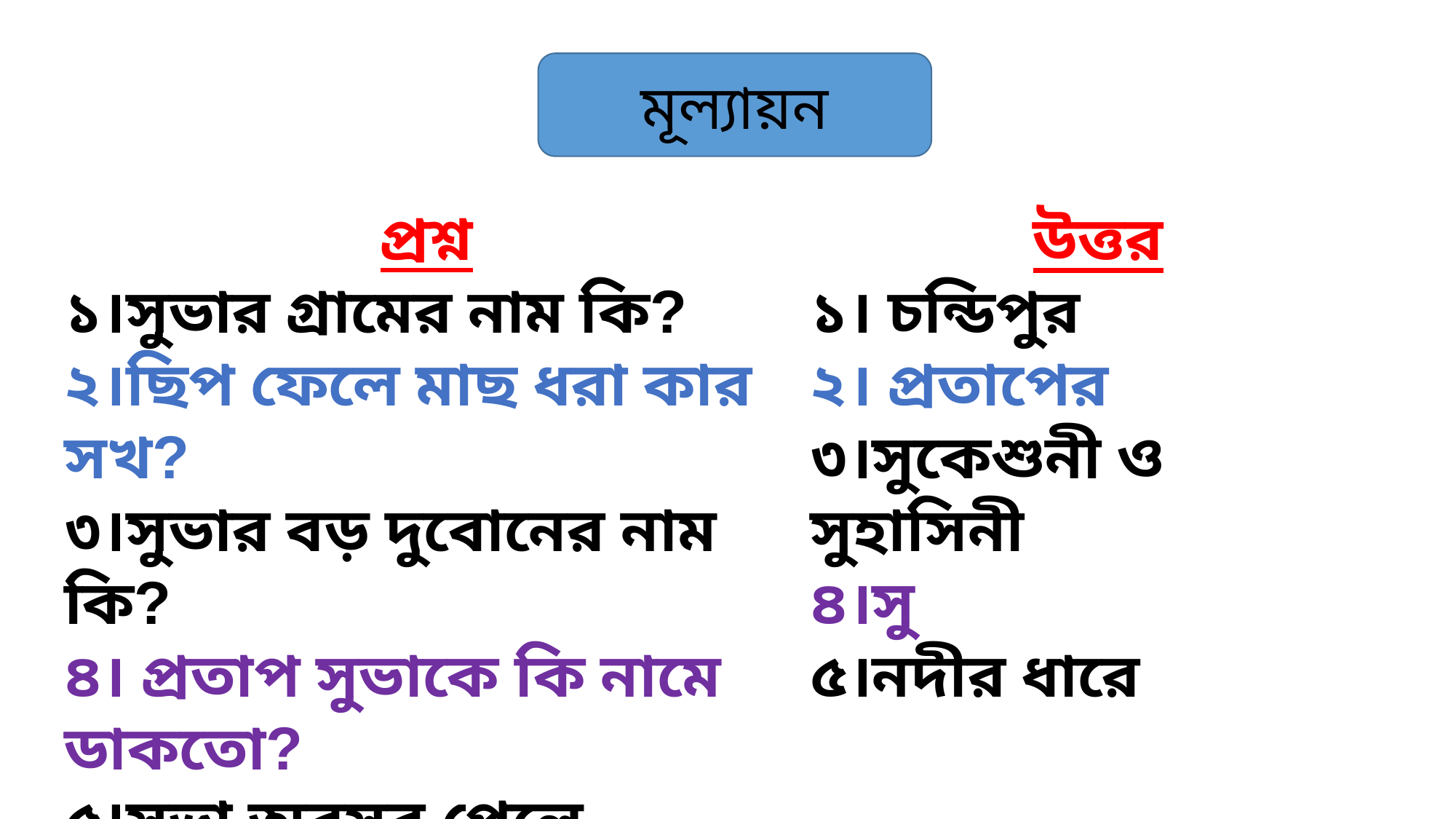

মূল্যায়ন
প্রশ্ন
১।সুভার গ্রামের নাম কি?
২।ছিপ ফেলে মাছ ধরা কার সখ?
৩।সুভার বড় দুবোনের নাম কি?
৪। প্রতাপ সুভাকে কি নামে ডাকতো?
৫।সুভা অবসর পেলে কোথায় গিয়ে বসতো?
উত্তর
১। চন্ডিপুর
২। প্রতাপের
৩।সুকেশুনী ও সুহাসিনী
৪।সু
৫।নদীর ধারে